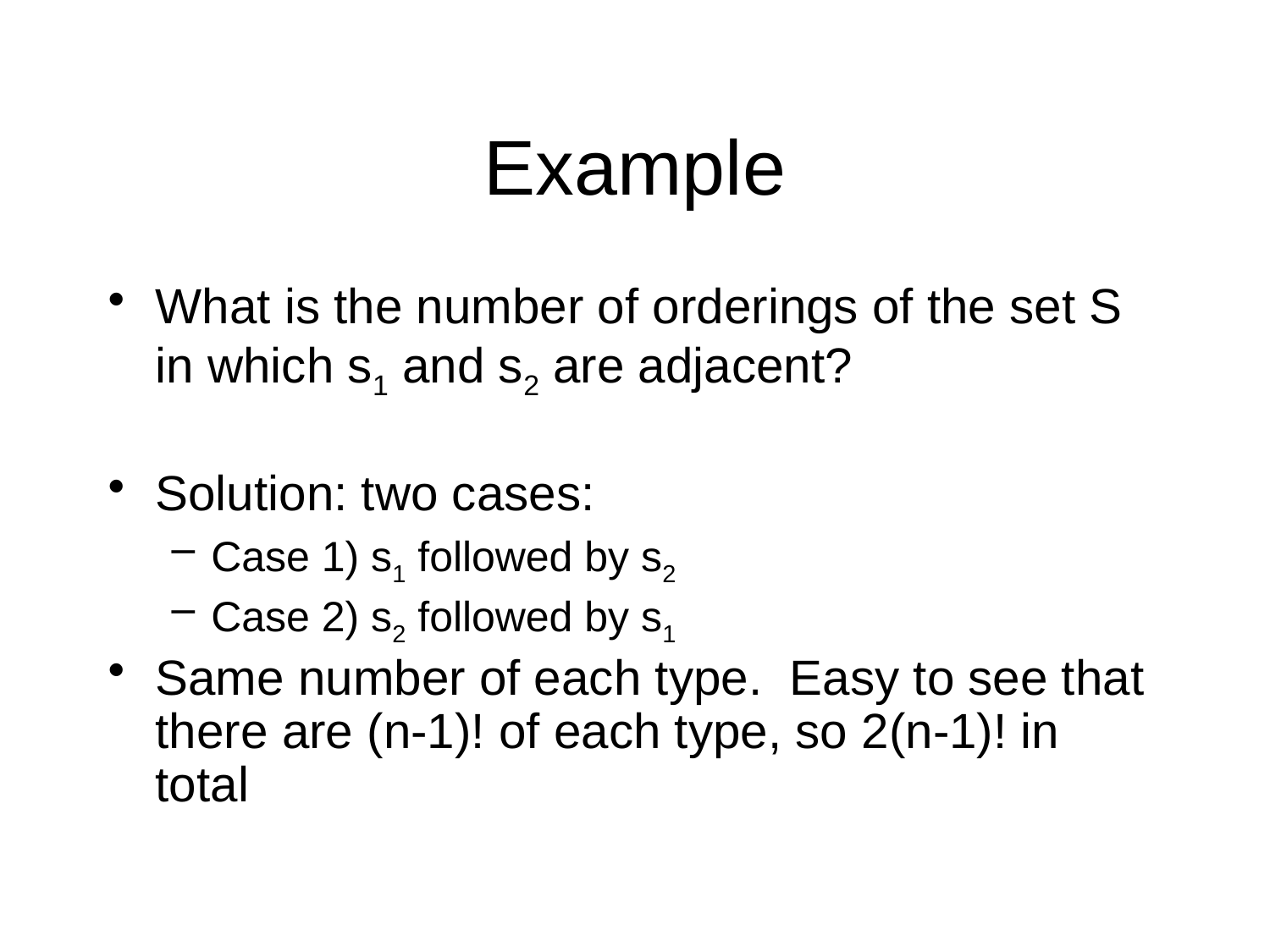

# Example
What is the number of orderings of the set S in which s1 and s2 are adjacent?

Solution: two cases:
Case 1) s1 followed by s2
Case 2) s2 followed by s1
Same number of each type.  Easy to see that there are (n-1)! of each type, so 2(n-1)! in total